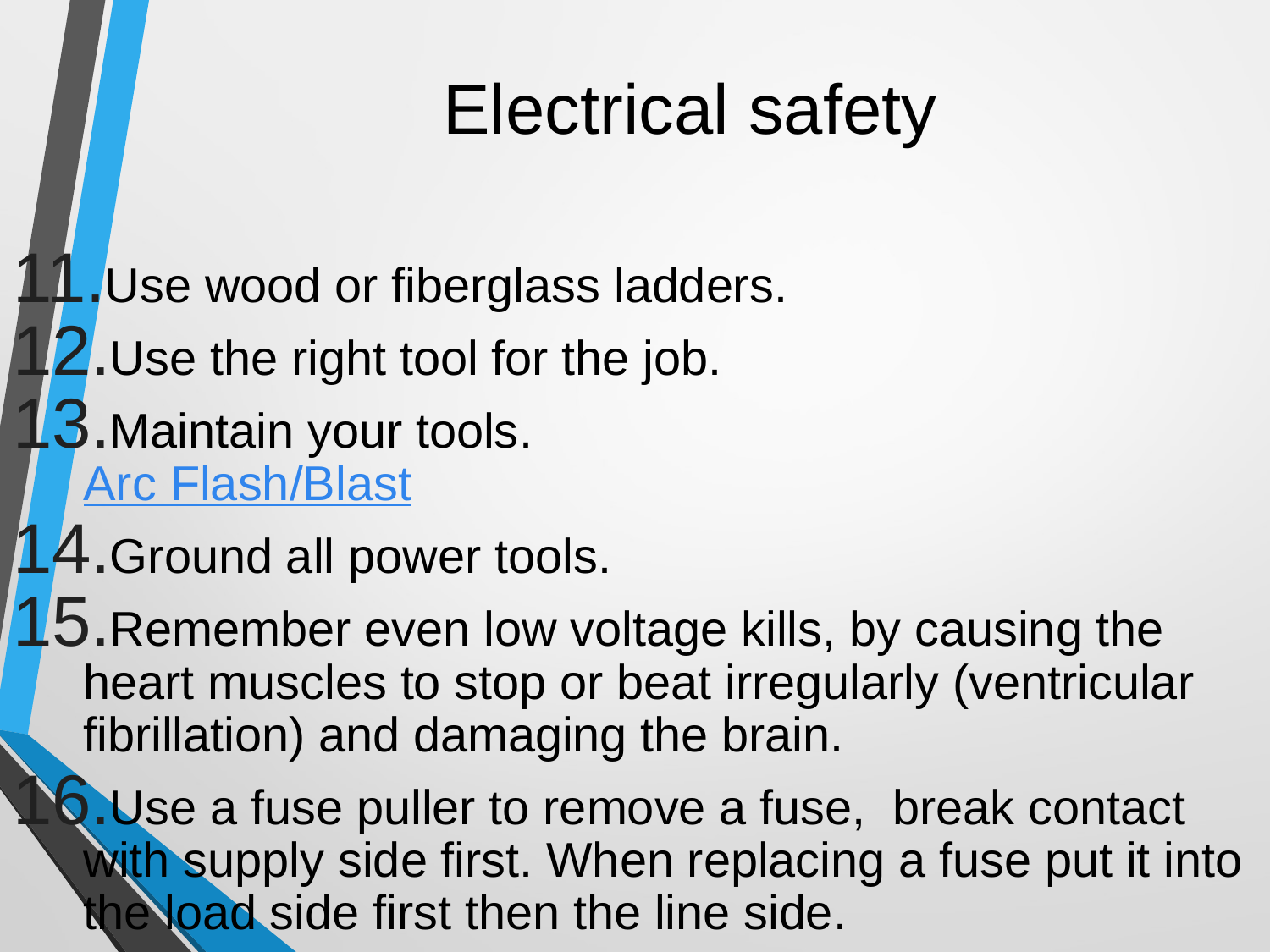

# Electrical safety
Use wood or fiberglass ladders.
Use the right tool for the job.
Maintain your tools.                              Arc Flash/Blast
Ground all power tools.
Remember even low voltage kills, by causing the heart muscles to stop or beat irregularly (ventricular fibrillation) and damaging the brain.
Use a fuse puller to remove a fuse,  break contact with supply side first. When replacing a fuse put it into the load side first then the line side.